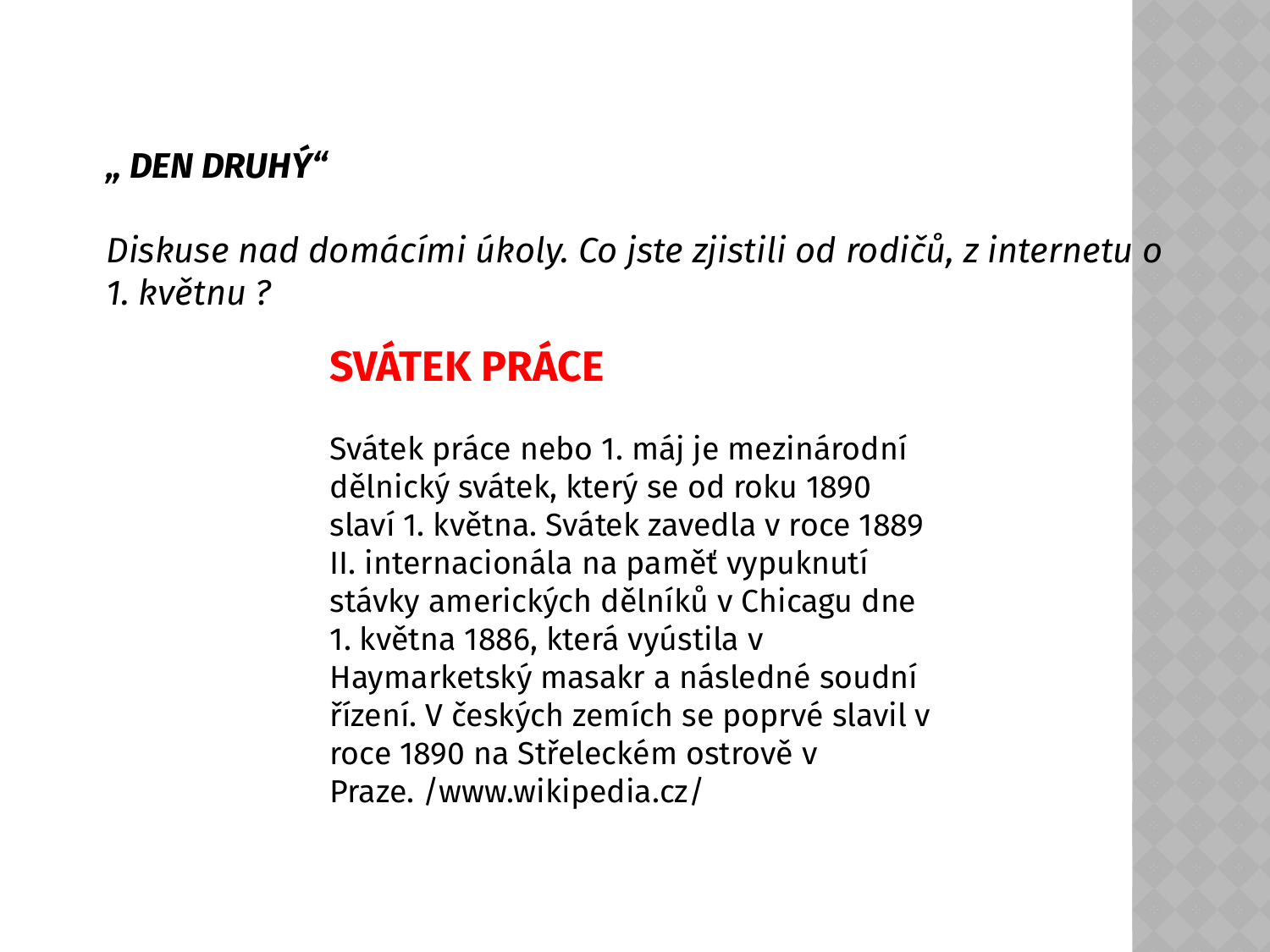

SVÁTEK PRÁCE

Svátek práce nebo 1. máj je mezinárodní dělnický svátek, který se od roku 1890 slaví 1. května. Svátek zavedla v roce 1889 II. internacionála na paměť vypuknutí stávky amerických dělníků v Chicagu dne 1. května 1886, která vyústila v Haymarketský masakr a následné soudní řízení. V českých zemích se poprvé slavil v roce 1890 na Střeleckém ostrově v Praze. /www.wikipedia.cz/
„ DEN DRUHÝ“

Diskuse nad domácími úkoly. Co jste zjistili od rodičů, z internetu o
1. květnu ?